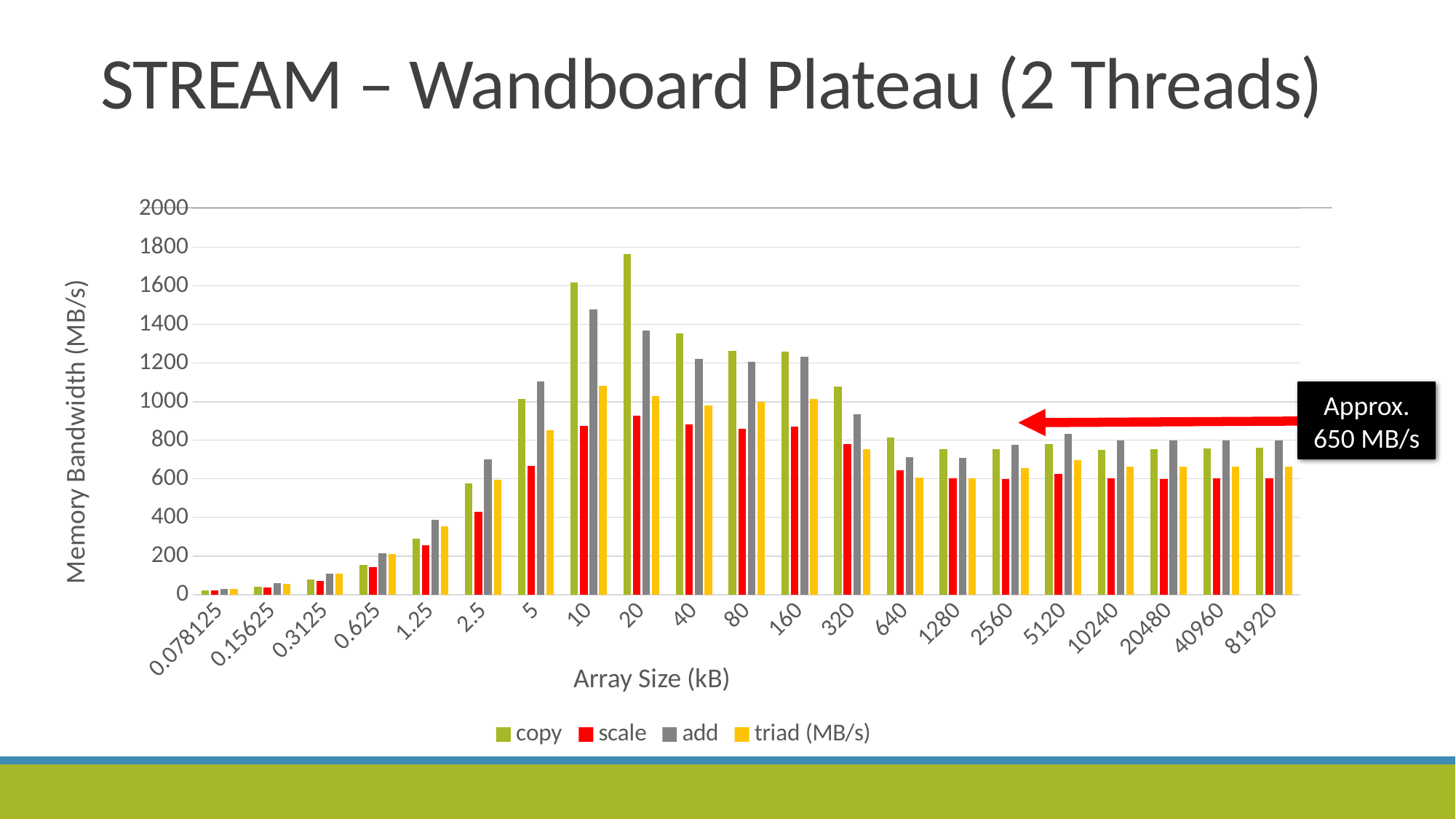

# STREAM – Wandboard Plateau (2 Threads)

### Chart

| Category | copy | scale | add | triad (MB/s) |
|---|---|---|---|---|
| 7.8125E-2 | 20.12 | 19.9 | 29.24 | 29.42 |
| 0.15625 | 39.7 | 37.94 | 57.64 | 56.2 |
| 0.3125 | 78.18 | 72.6 | 110.12 | 108.8 |
| 0.625 | 154.22 | 143.2 | 215.96 | 210.54 |
| 1.25 | 290.2 | 256.32 | 387.22 | 353.44 |
| 2.5 | 575.81 | 429.5 | 700.3 | 594.34 |
| 5 | 1013.71 | 666.52 | 1105.13 | 850.3 |
| 10 | 1617.92 | 874.21 | 1477.84 | 1081.77 |
| 20 | 1763.3 | 927.36 | 1369.13 | 1028.4 |
| 40 | 1353.21 | 882.71 | 1220.86 | 980.02 |
| 80 | 1261.67 | 859.19 | 1206.88 | 998.24 |
| 160 | 1261.07 | 871.73 | 1233.49 | 1014.12 |
| 320 | 1076.81 | 780.66 | 935.62 | 755.15 |
| 640 | 813.26 | 644.32 | 711.12 | 607.31 |
| 1280 | 754.75 | 604.11 | 709.37 | 604.02 |
| 2560 | 754.64 | 600.33 | 777.28 | 653.97 |
| 5120 | 780.99 | 625.44 | 834.41 | 697.46 |
| 10240 | 749.67 | 601.53 | 797.58 | 662.64 |
| 20480 | 753.8 | 600.47 | 800.15 | 663.16 |
| 40960 | 757.1 | 601.18 | 800.37 | 663.55 |
| 81920 | 760.43 | 603.17 | 800.14 | 662.72 |
Approx.
650 MB/s